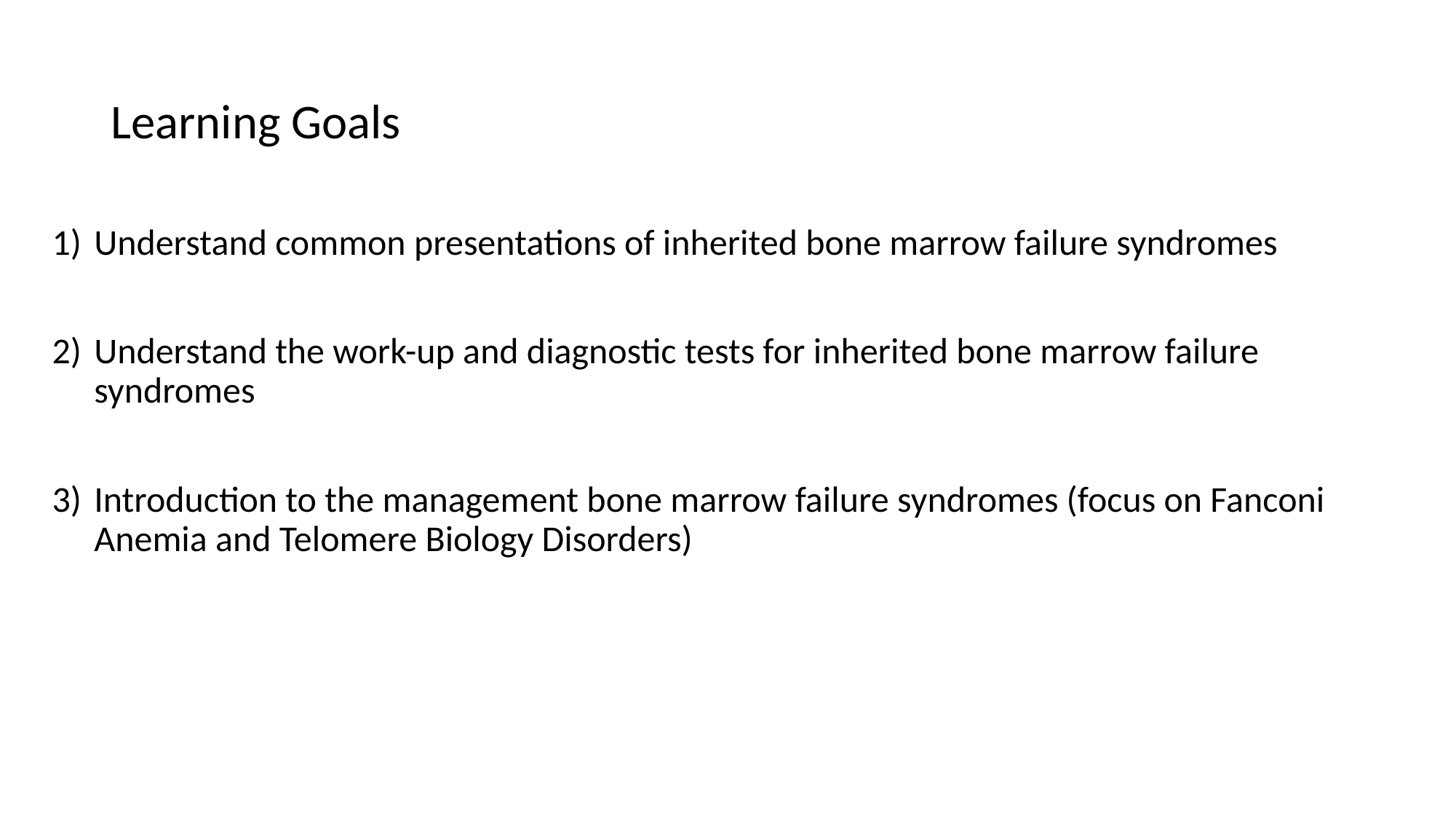

# Learning Goals
Understand common presentations of inherited bone marrow failure syndromes

2)	Understand the work-up and diagnostic tests for inherited bone marrow failure syndromes

3)	Introduction to the management bone marrow failure syndromes (focus on Fanconi Anemia and Telomere Biology Disorders)